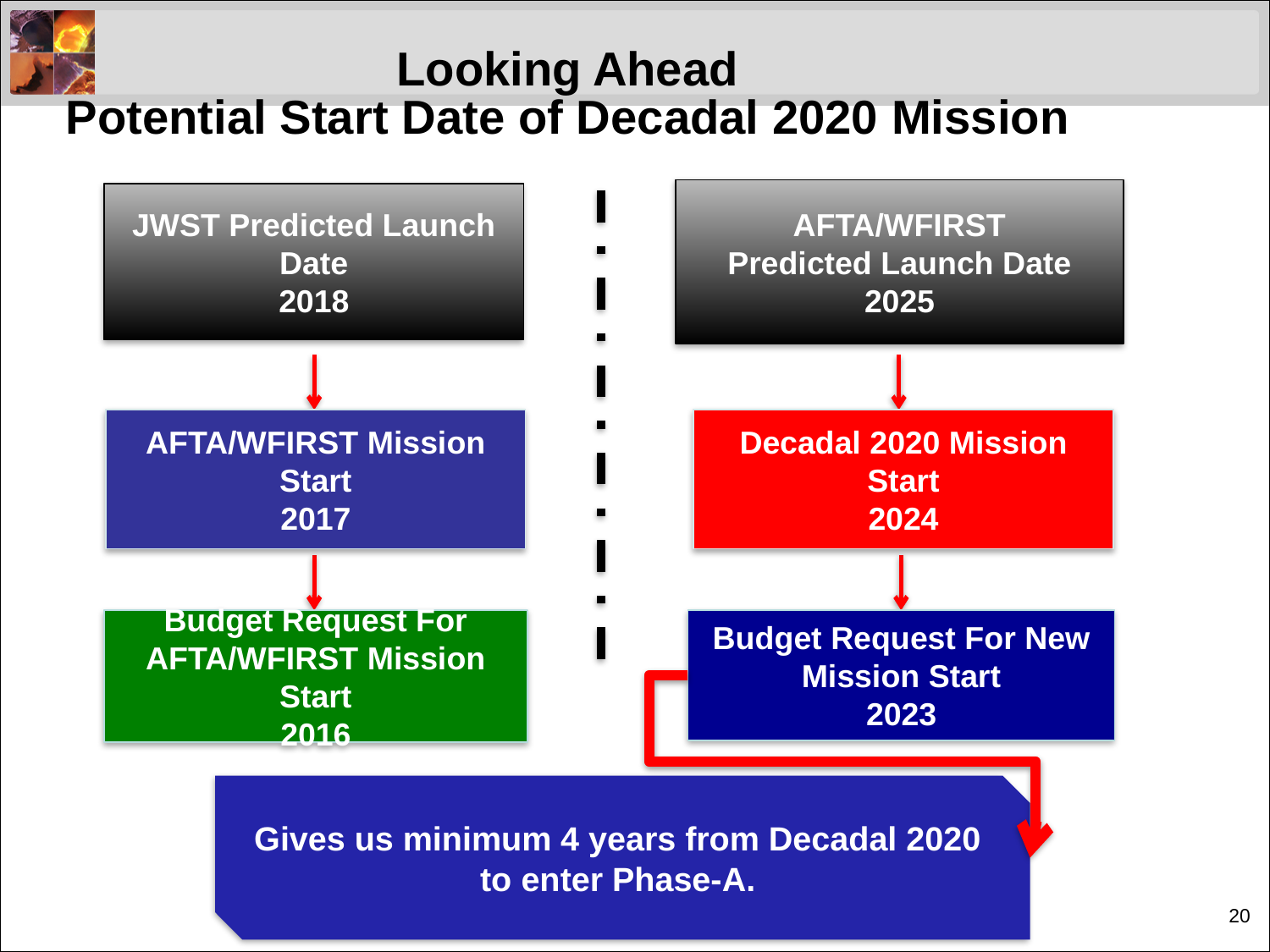

# Looking Ahead Potential Start Date of Decadal 2020 Mission
AFTA/WFIRST
Predicted Launch Date
2025
JWST Predicted Launch Date
2018
AFTA/WFIRST Mission Start
2017
Decadal 2020 Mission Start
2024
Budget Request For AFTA/WFIRST Mission Start
2016
Budget Request For New Mission Start
2023
Gives us minimum 4 years from Decadal 2020  to enter Phase-A.